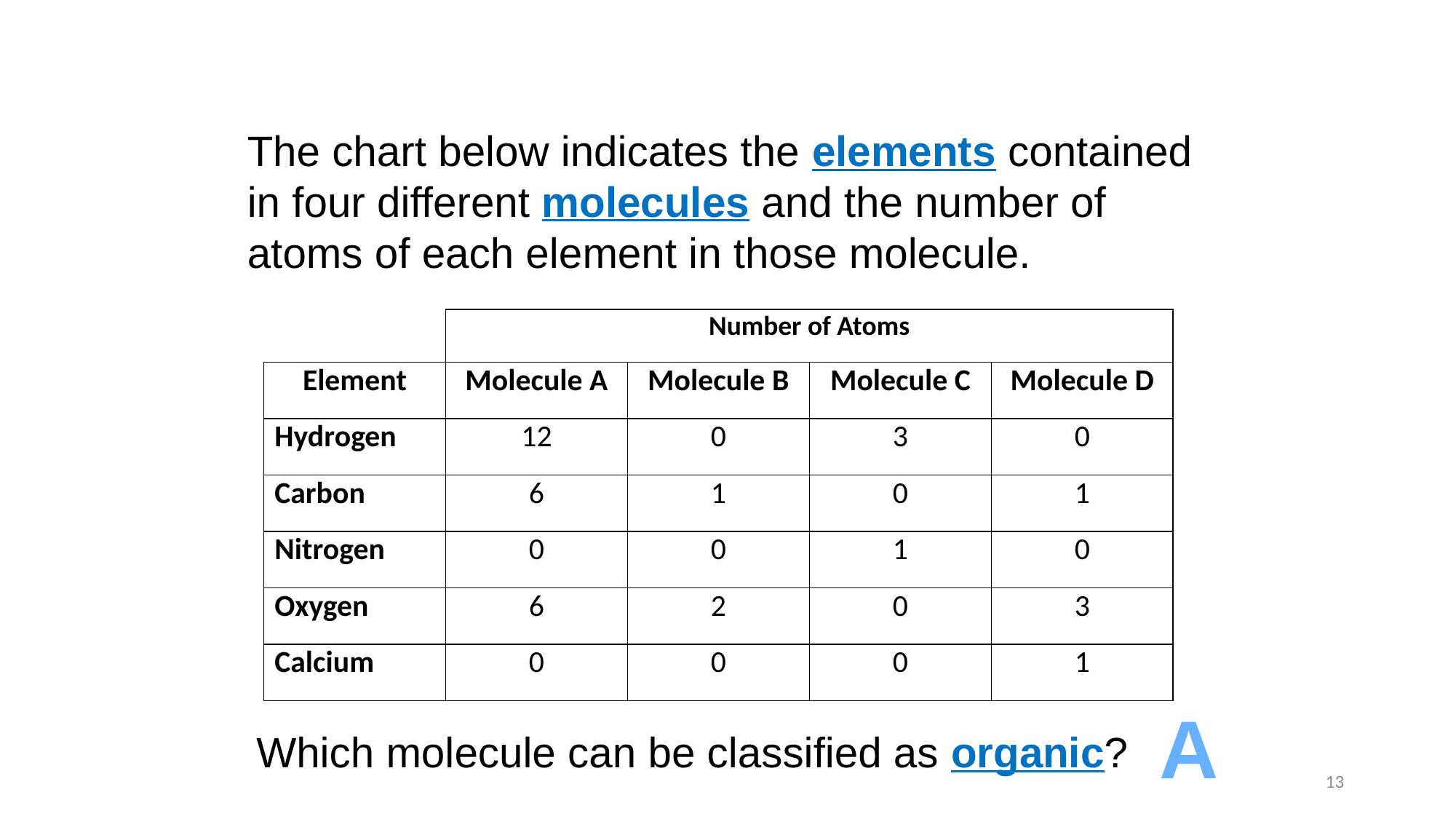

The chart below indicates the elements contained in four different molecules and the number of atoms of each element in those molecule.
|  | Number of Atoms |  |  |  |
| --- | --- | --- | --- | --- |
| Element | Molecule A | Molecule B | Molecule C | Molecule D |
| Hydrogen | 12 | 0 | 3 | 0 |
| Carbon | 6 | 1 | 0 | 1 |
| Nitrogen | 0 | 0 | 1 | 0 |
| Oxygen | 6 | 2 | 0 | 3 |
| Calcium | 0 | 0 | 0 | 1 |
A
Which molecule can be classified as organic?
13